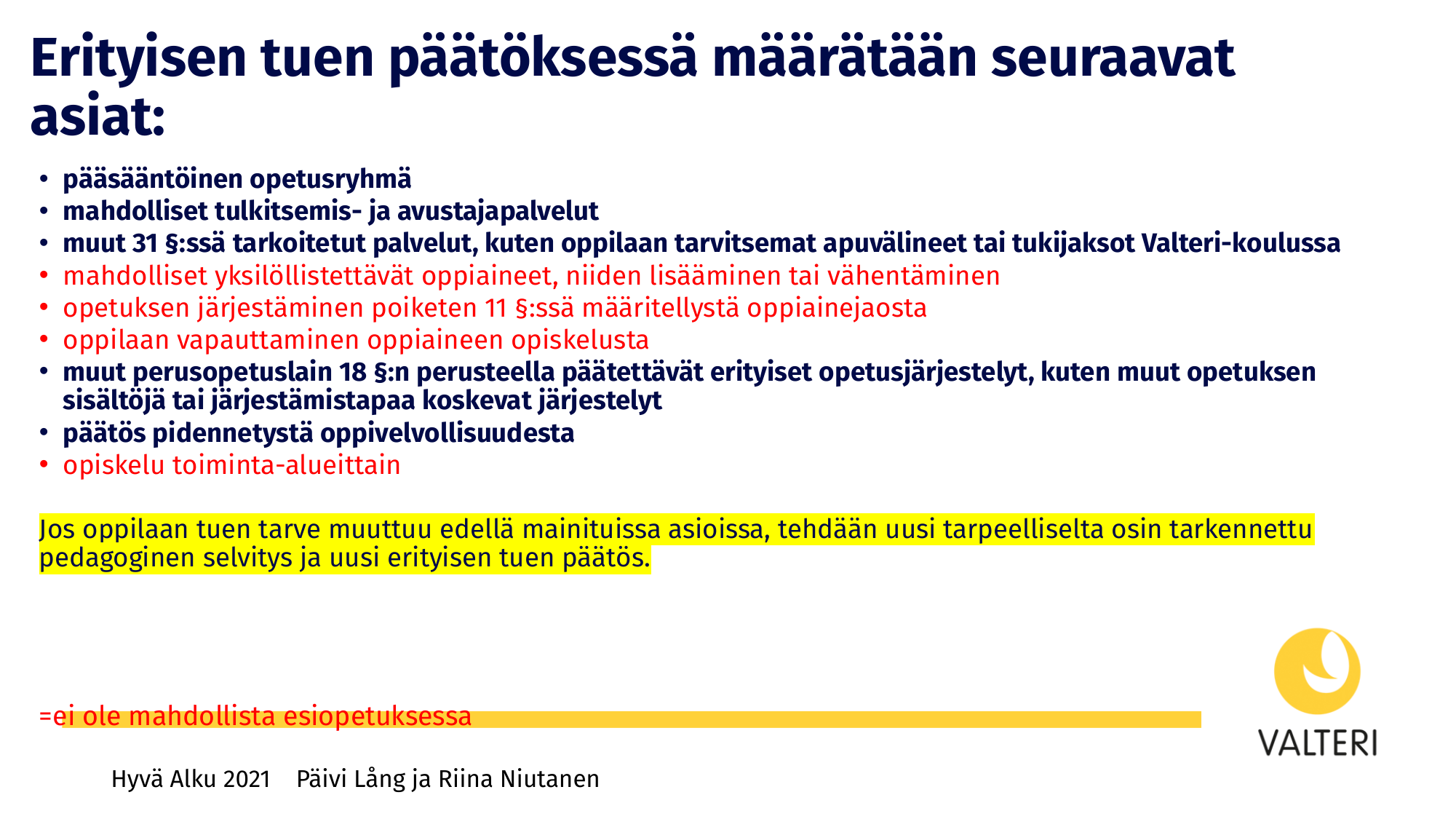

# Erityisen tuen päätöksessä määrätään seuraavat asiat:
pääsääntöinen opetusryhmä
mahdolliset tulkitsemis- ja avustajapalvelut
muut 31 §:ssä tarkoitetut palvelut, kuten oppilaan tarvitsemat apuvälineet tai tukijaksot Valteri-koulussa
mahdolliset yksilöllistettävät oppiaineet, niiden lisääminen tai vähentäminen
opetuksen järjestäminen poiketen 11 §:ssä määritellystä oppiainejaosta
oppilaan vapauttaminen oppiaineen opiskelusta
muut perusopetuslain 18 §:n perusteella päätettävät erityiset opetusjärjestelyt, kuten muut opetuksen sisältöjä tai järjestämistapaa koskevat järjestelyt
päätös pidennetystä oppivelvollisuudesta
opiskelu toiminta-alueittain

Jos oppilaan tuen tarve muuttuu edellä mainituissa asioissa, tehdään uusi tarpeelliselta osin tarkennettu pedagoginen selvitys ja uusi erityisen tuen päätös.

=ei ole mahdollista esiopetuksessa
Hyvä Alku 2021    Päivi Lång ja Riina Niutanen